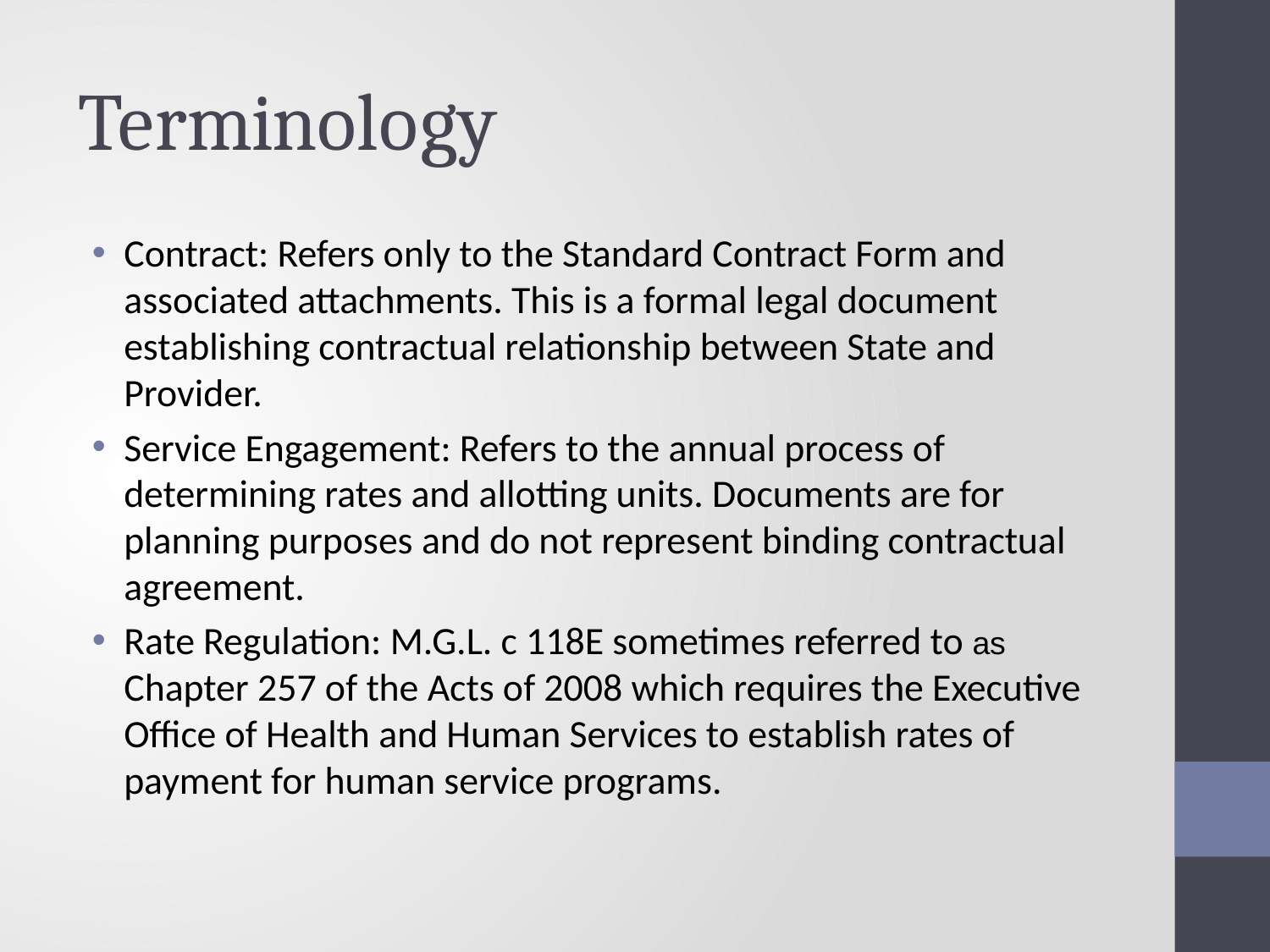

# Terminology
Contract: Refers only to the Standard Contract Form and associated attachments. This is a formal legal document establishing contractual relationship between State and Provider.
Service Engagement: Refers to the annual process of determining rates and allotting units. Documents are for planning purposes and do not represent binding contractual agreement.
Rate Regulation: M.G.L. c 118E sometimes referred to as Chapter 257 of the Acts of 2008 which requires the Executive Office of Health and Human Services to establish rates of payment for human service programs.